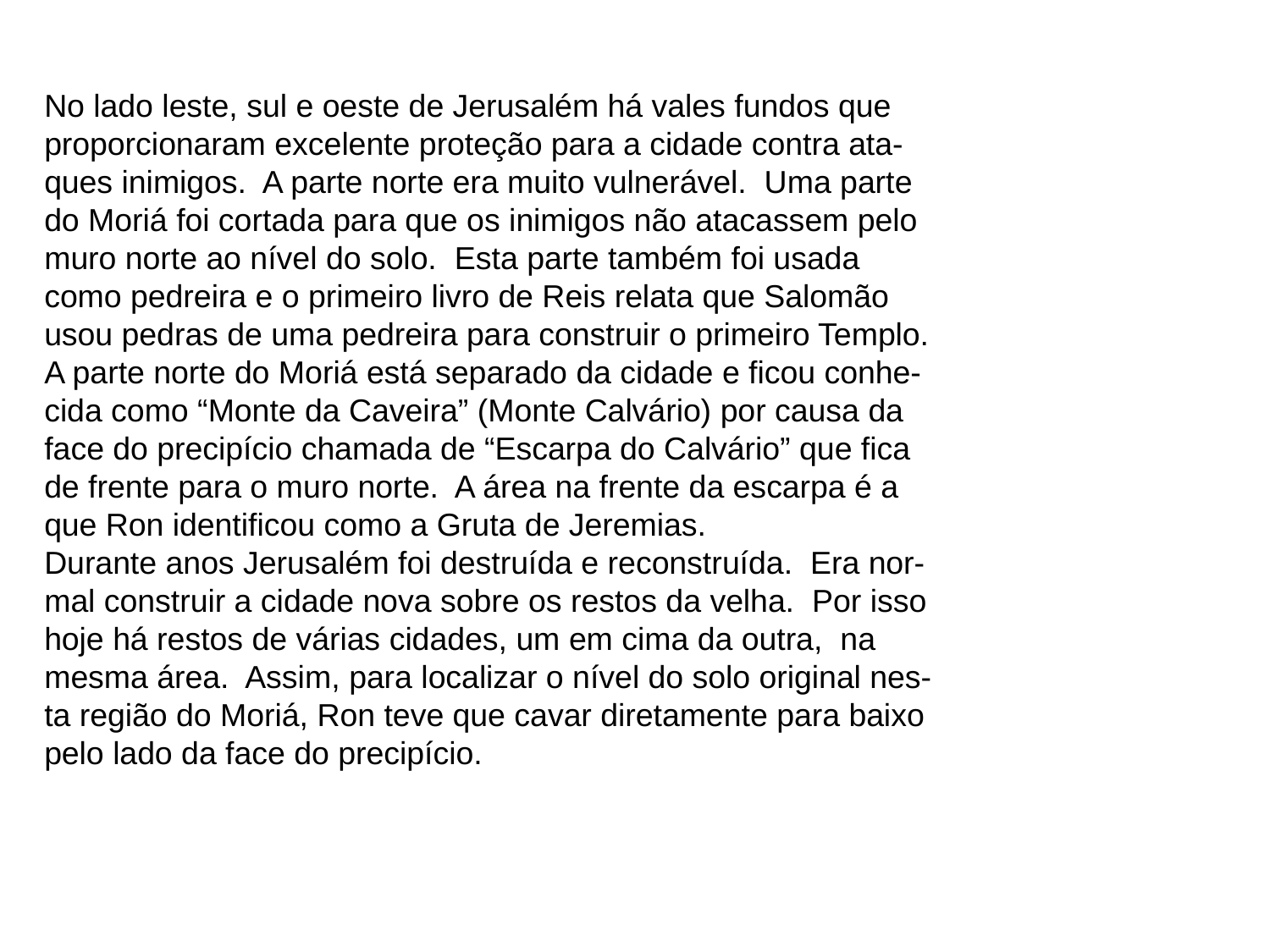

No lado leste, sul e oeste de Jerusalém há vales fundos que
proporcionaram excelente proteção para a cidade contra ata-
ques inimigos.  A parte norte era muito vulnerável.  Uma parte
do Moriá foi cortada para que os inimigos não atacassem pelo
muro norte ao nível do solo.  Esta parte também foi usada
como pedreira e o primeiro livro de Reis relata que Salomão
usou pedras de uma pedreira para construir o primeiro Templo.
A parte norte do Moriá está separado da cidade e ficou conhe-
cida como “Monte da Caveira” (Monte Calvário) por causa da
face do precipício chamada de “Escarpa do Calvário” que fica
de frente para o muro norte.  A área na frente da escarpa é a
que Ron identificou como a Gruta de Jeremias.
Durante anos Jerusalém foi destruída e reconstruída.  Era nor-
mal construir a cidade nova sobre os restos da velha.  Por isso
hoje há restos de várias cidades, um em cima da outra,  na
mesma área.  Assim, para localizar o nível do solo original nes-
ta região do Moriá, Ron teve que cavar diretamente para baixo
pelo lado da face do precipício.